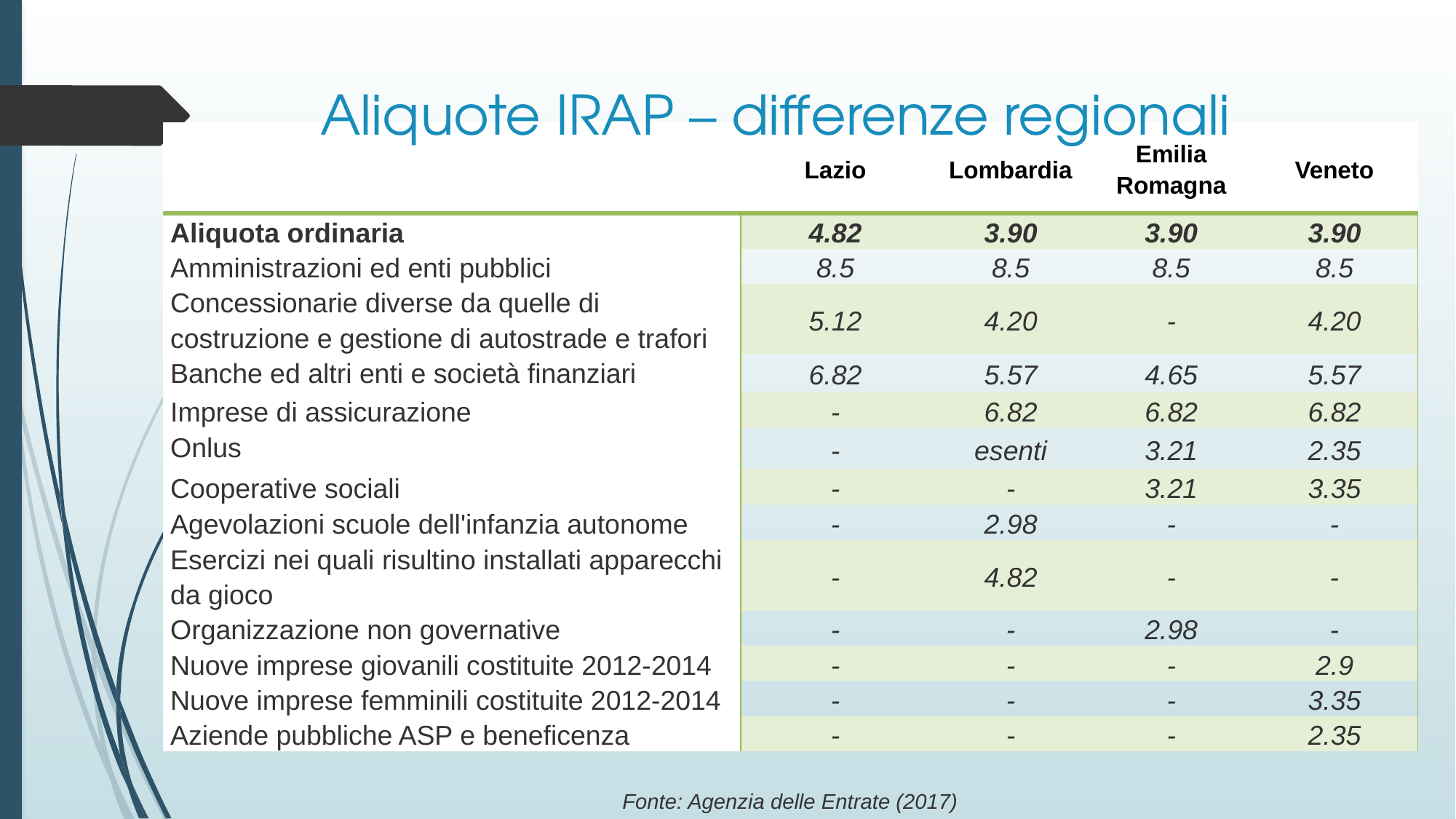

# Aliquote IRAP – differenze regionali
|  | Lazio | Lombardia | Emilia Romagna | Veneto |
| --- | --- | --- | --- | --- |
| Aliquota ordinaria | 4.82 | 3.90 | 3.90 | 3.90 |
| Amministrazioni ed enti pubblici | 8.5 | 8.5 | 8.5 | 8.5 |
| Concessionarie diverse da quelle di costruzione e gestione di autostrade e trafori | 5.12 | 4.20 | - | 4.20 |
| Banche ed altri enti e società finanziari | 6.82 | 5.57 | 4.65 | 5.57 |
| Imprese di assicurazione | - | 6.82 | 6.82 | 6.82 |
| Onlus | - | esenti | 3.21 | 2.35 |
| Cooperative sociali | - | - | 3.21 | 3.35 |
| Agevolazioni scuole dell'infanzia autonome | - | 2.98 | - | - |
| Esercizi nei quali risultino installati apparecchi da gioco | - | 4.82 | - | - |
| Organizzazione non governative | - | - | 2.98 | - |
| Nuove imprese giovanili costituite 2012-2014 | - | - | - | 2.9 |
| Nuove imprese femminili costituite 2012-2014 | - | - | - | 3.35 |
| Aziende pubbliche ASP e beneficenza | - | - | - | 2.35 |
Fonte: Agenzia delle Entrate (2017)